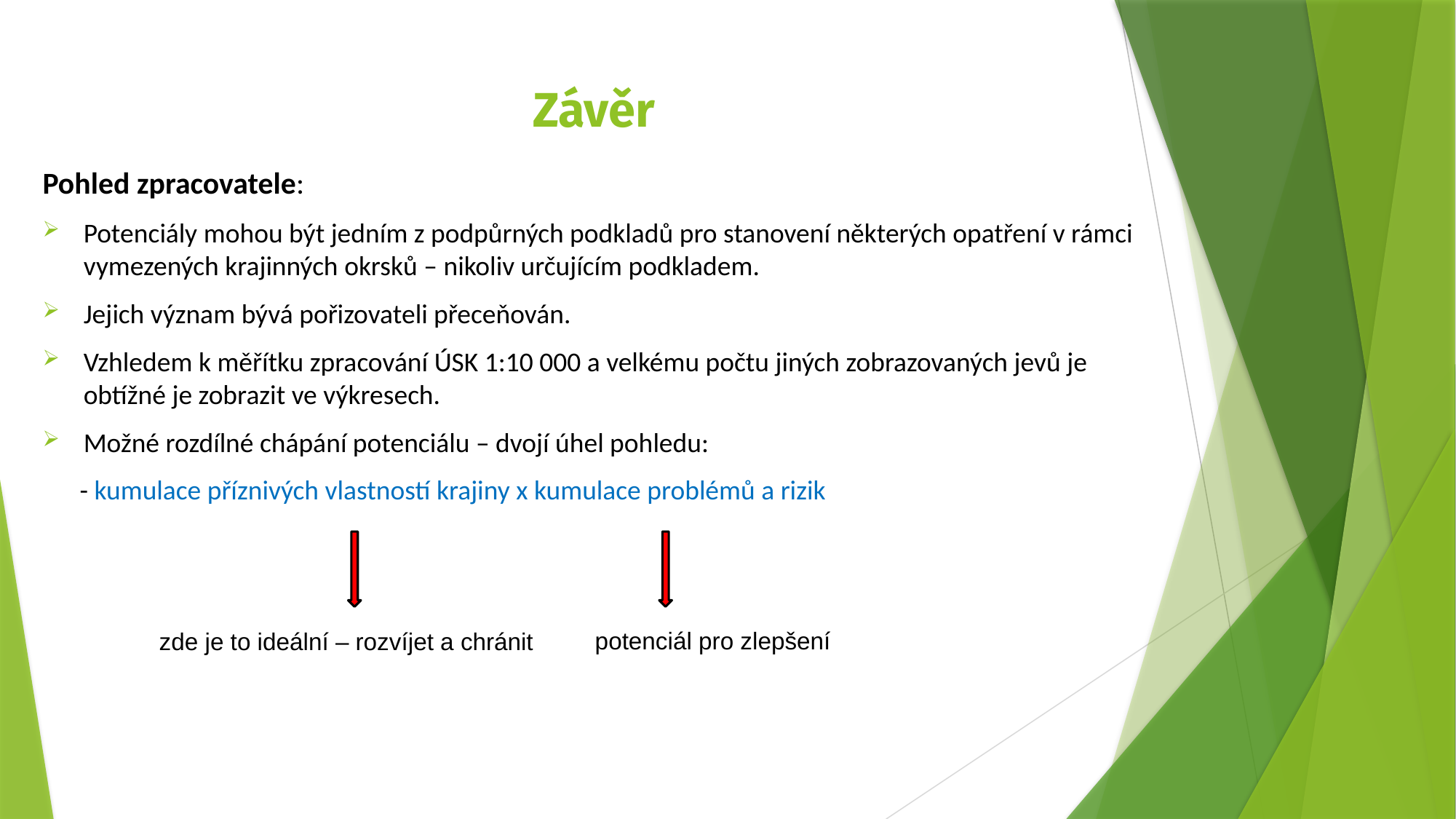

# Závěr
Pohled zpracovatele:
Potenciály mohou být jedním z podpůrných podkladů pro stanovení některých opatření v rámci vymezených krajinných okrsků – nikoliv určujícím podkladem.
Jejich význam bývá pořizovateli přeceňován.
Vzhledem k měřítku zpracování ÚSK 1:10 000 a velkému počtu jiných zobrazovaných jevů je obtížné je zobrazit ve výkresech.
Možné rozdílné chápání potenciálu – dvojí úhel pohledu:
      - kumulace příznivých vlastností krajiny x kumulace problémů a rizik

potenciál pro zlepšení
zde je to ideální – rozvíjet a chránit